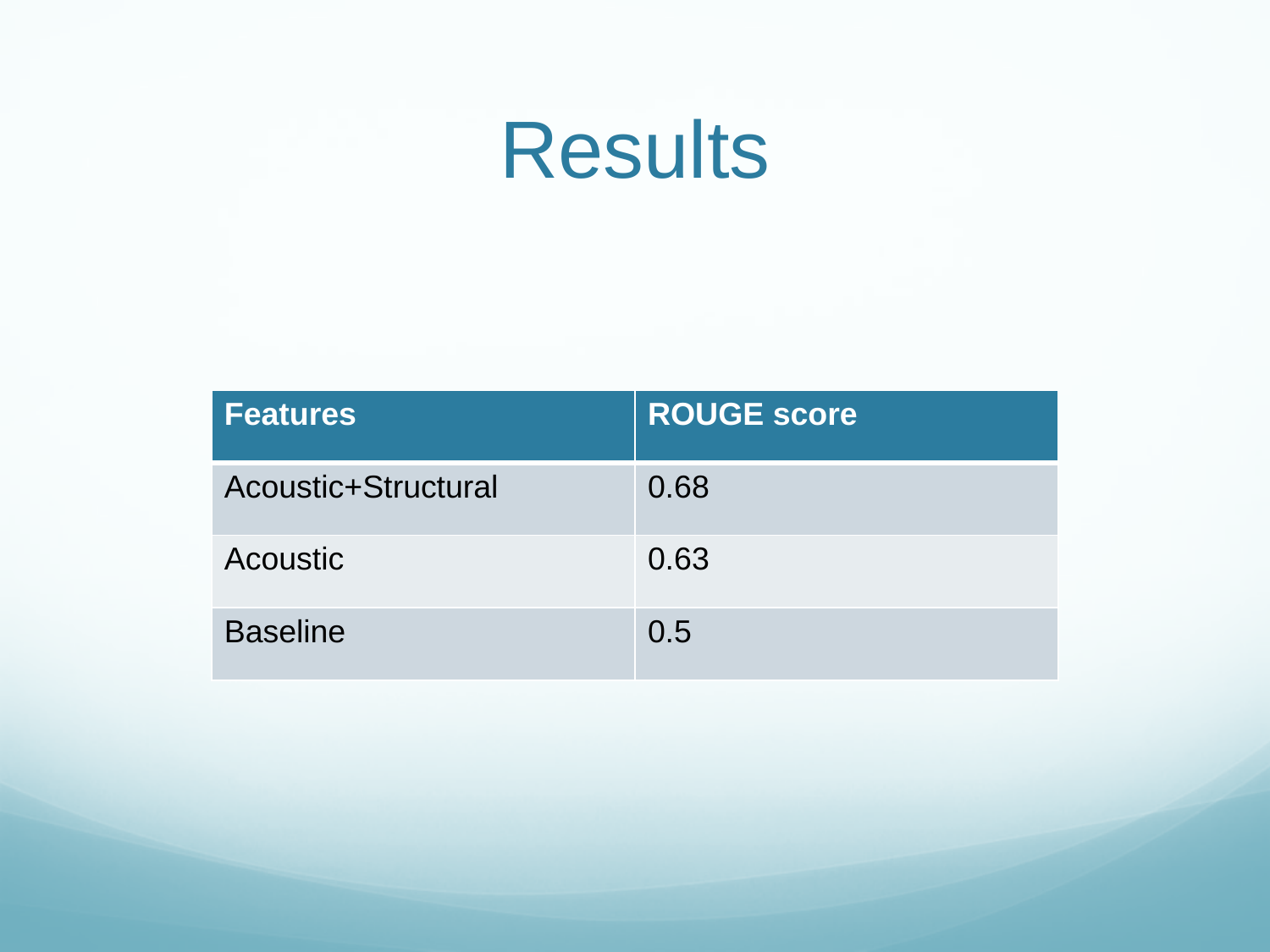

# Results

| Features | ROUGE score |
| --- | --- |
| Acoustic+Structural | 0.68 |
| Acoustic | 0.63 |
| Baseline | 0.5 |